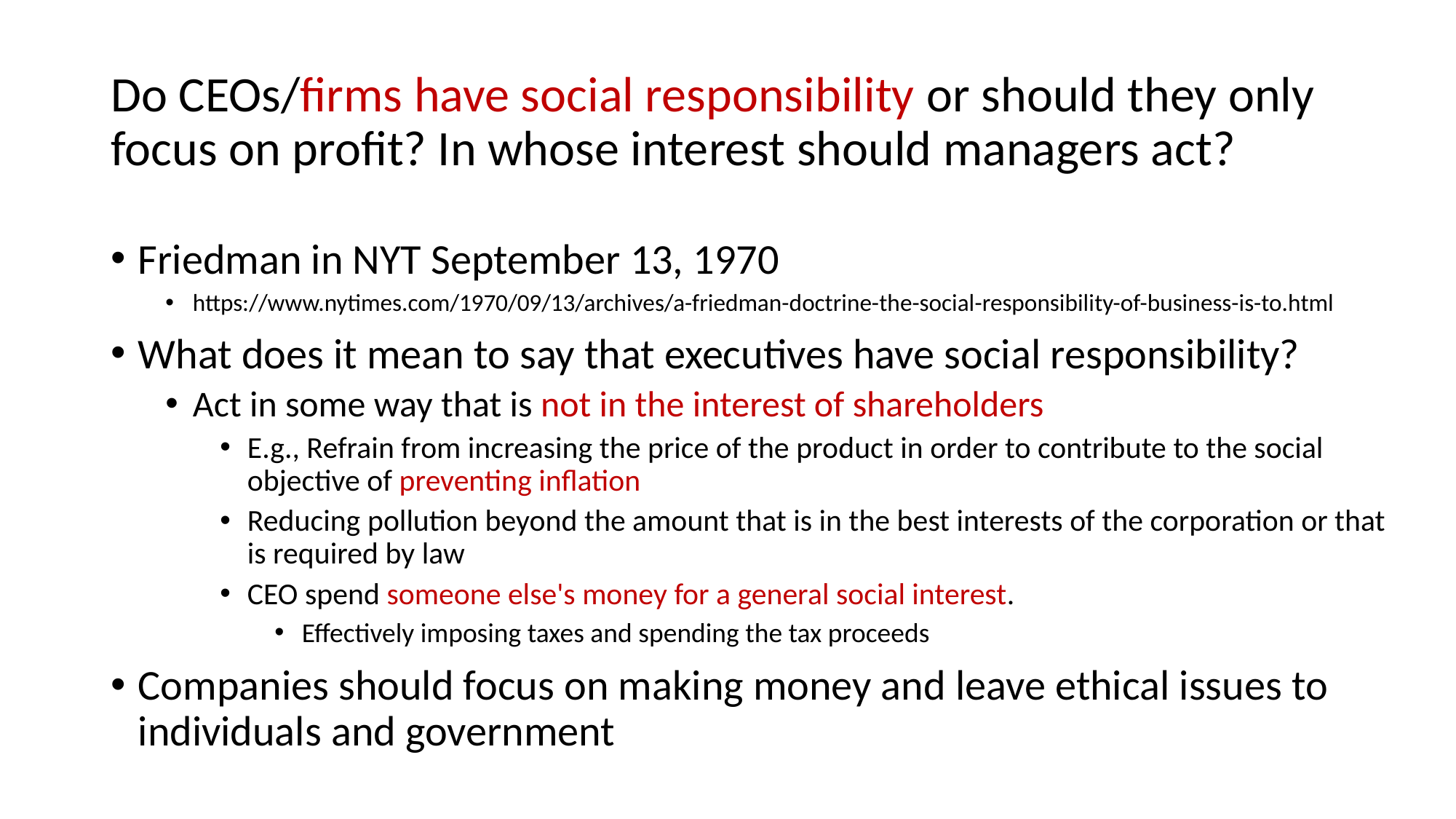

# Do CEOs/firms have social responsibility or should they only focus on profit? In whose interest should managers act?
Friedman in NYT September 13, 1970
https://www.nytimes.com/1970/09/13/archives/a-friedman-doctrine-the-social-responsibility-of-business-is-to.html
What does it mean to say that executives have social responsibility?
Act in some way that is not in the interest of shareholders
E.g., Refrain from increasing the price of the product in order to contribute to the social objective of preventing inflation
Reducing pollution beyond the amount that is in the best interests of the corporation or that is required by law
CEO spend someone else's money for a general social interest.
Effectively imposing taxes and spending the tax proceeds
Companies should focus on making money and leave ethical issues to individuals and government